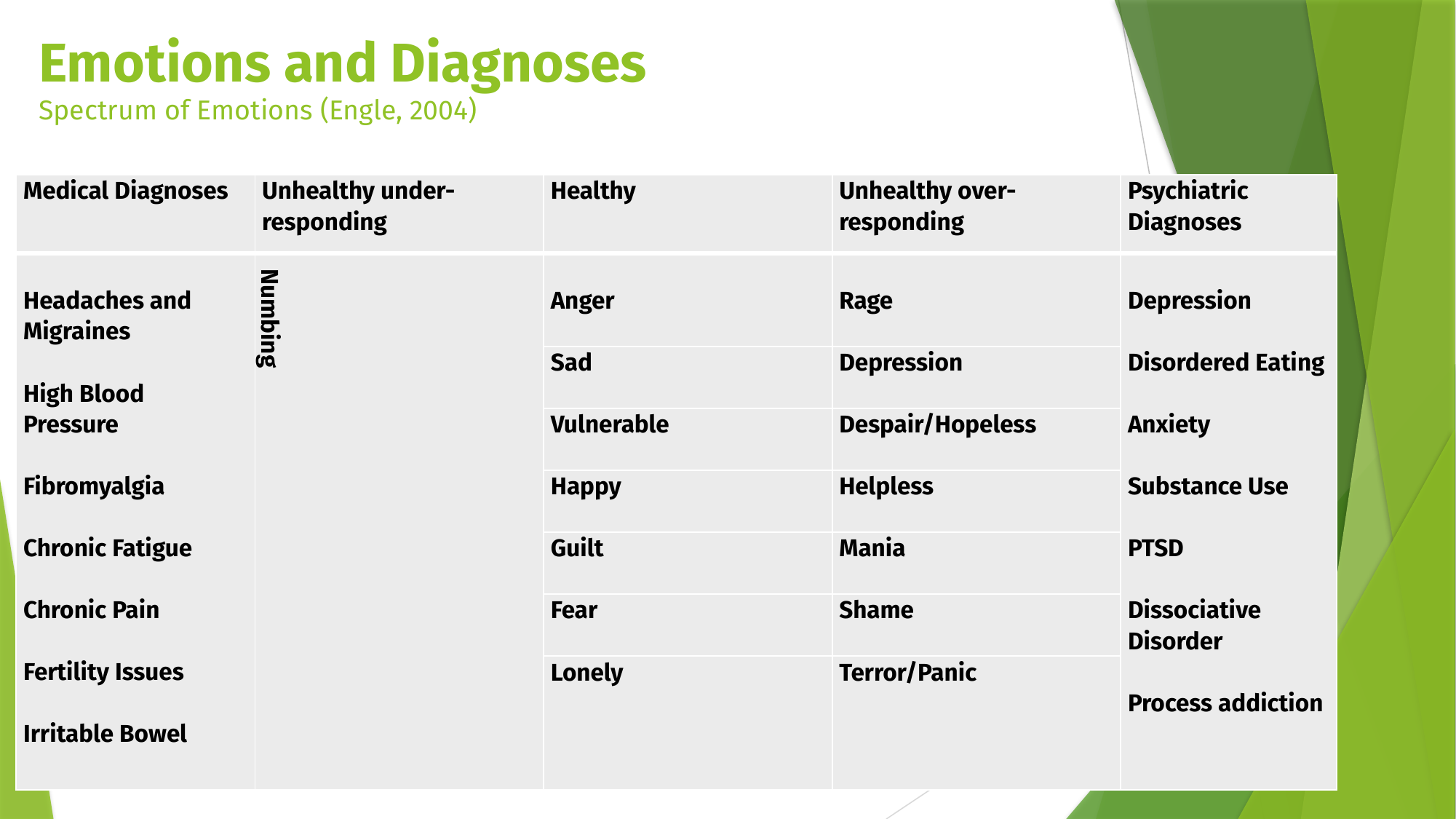

# Emotions and Diagnoses Spectrum of Emotions (Engle, 2004)
| Medical Diagnoses | Unhealthy under-responding | Healthy | Unhealthy over-responding | Psychiatric Diagnoses |
| --- | --- | --- | --- | --- |
| Headaches and Migraines   High Blood Pressure   Fibromyalgia   Chronic Fatigue   Chronic Pain   Fertility Issues   Irritable Bowel | Numbing | Anger | Rage | Depression   Disordered Eating   Anxiety   Substance Use   PTSD   Dissociative Disorder   Process addiction |
|  |  | Sad | Depression |  |
|  |  | Vulnerable | Despair/Hopeless |  |
|  |  | Happy | Helpless |  |
|  |  | Guilt | Mania |  |
|  |  | Fear | Shame |  |
|  |  | Lonely | Terror/Panic |  |